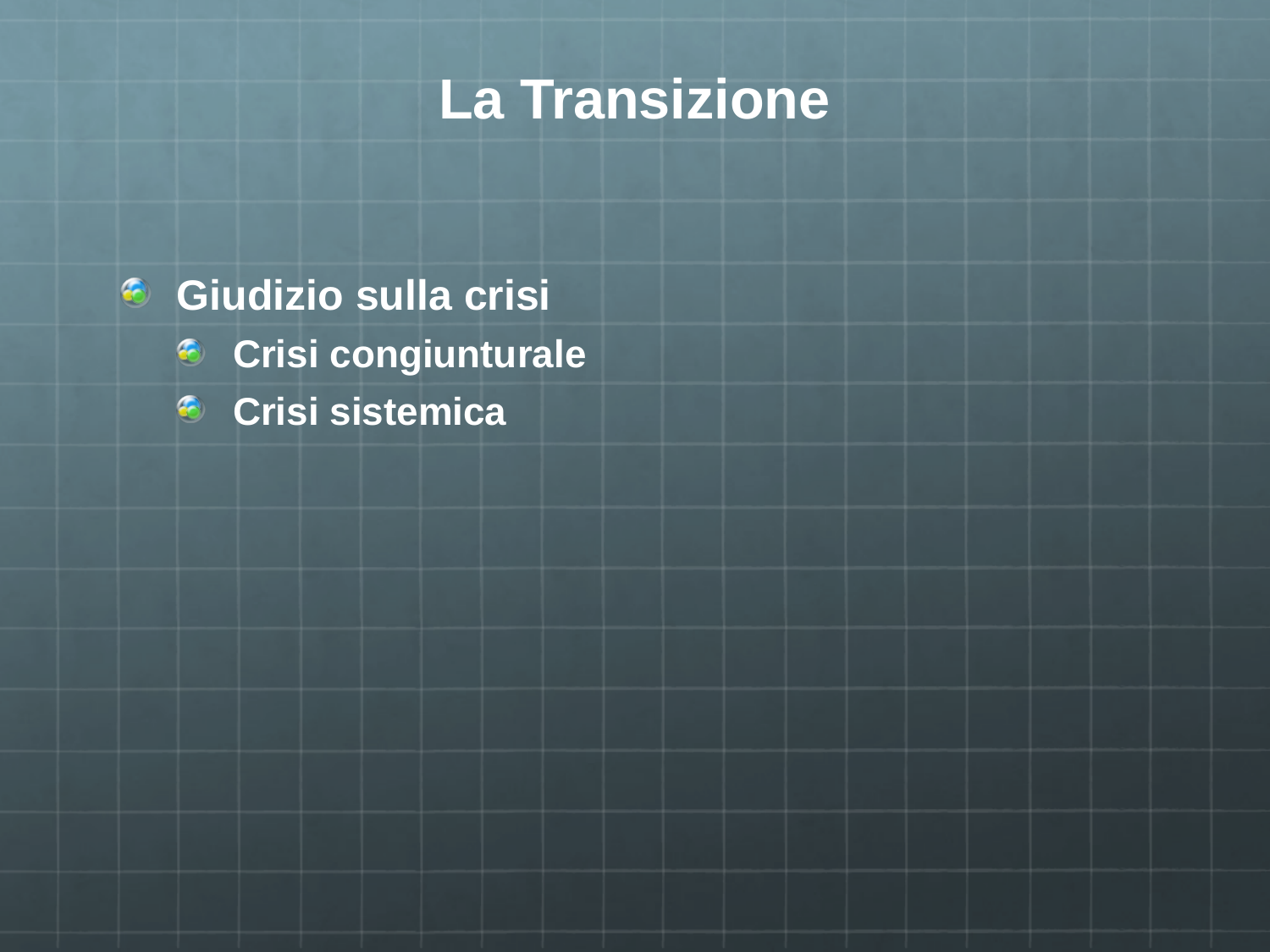

# La Transizione
Giudizio sulla crisi
Crisi congiunturale
Crisi sistemica